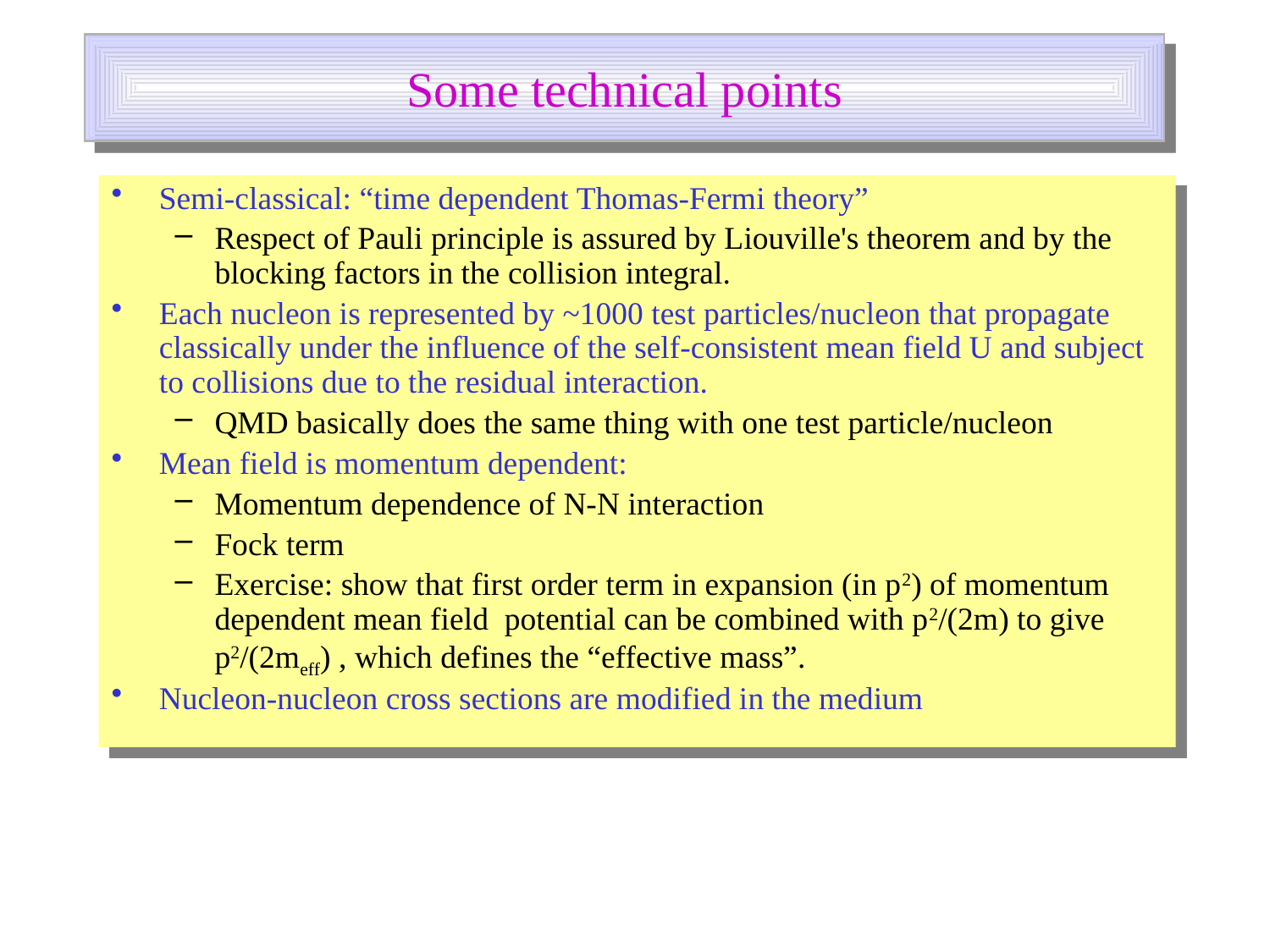

# Some technical points
Semi-classical: “time dependent Thomas-Fermi theory”
Respect of Pauli principle is assured by Liouville's theorem and by the blocking factors in the collision integral.
Each nucleon is represented by ~1000 test particles/nucleon that propagate classically under the influence of the self-consistent mean field U and subject to collisions due to the residual interaction.
QMD basically does the same thing with one test particle/nucleon
Mean field is momentum dependent:
Momentum dependence of N-N interaction
Fock term
Exercise: show that first order term in expansion (in p2) of momentum dependent mean field  potential can be combined with p2/(2m) to give p2/(2meff) , which defines the “effective mass”.
Nucleon-nucleon cross sections are modified in the medium